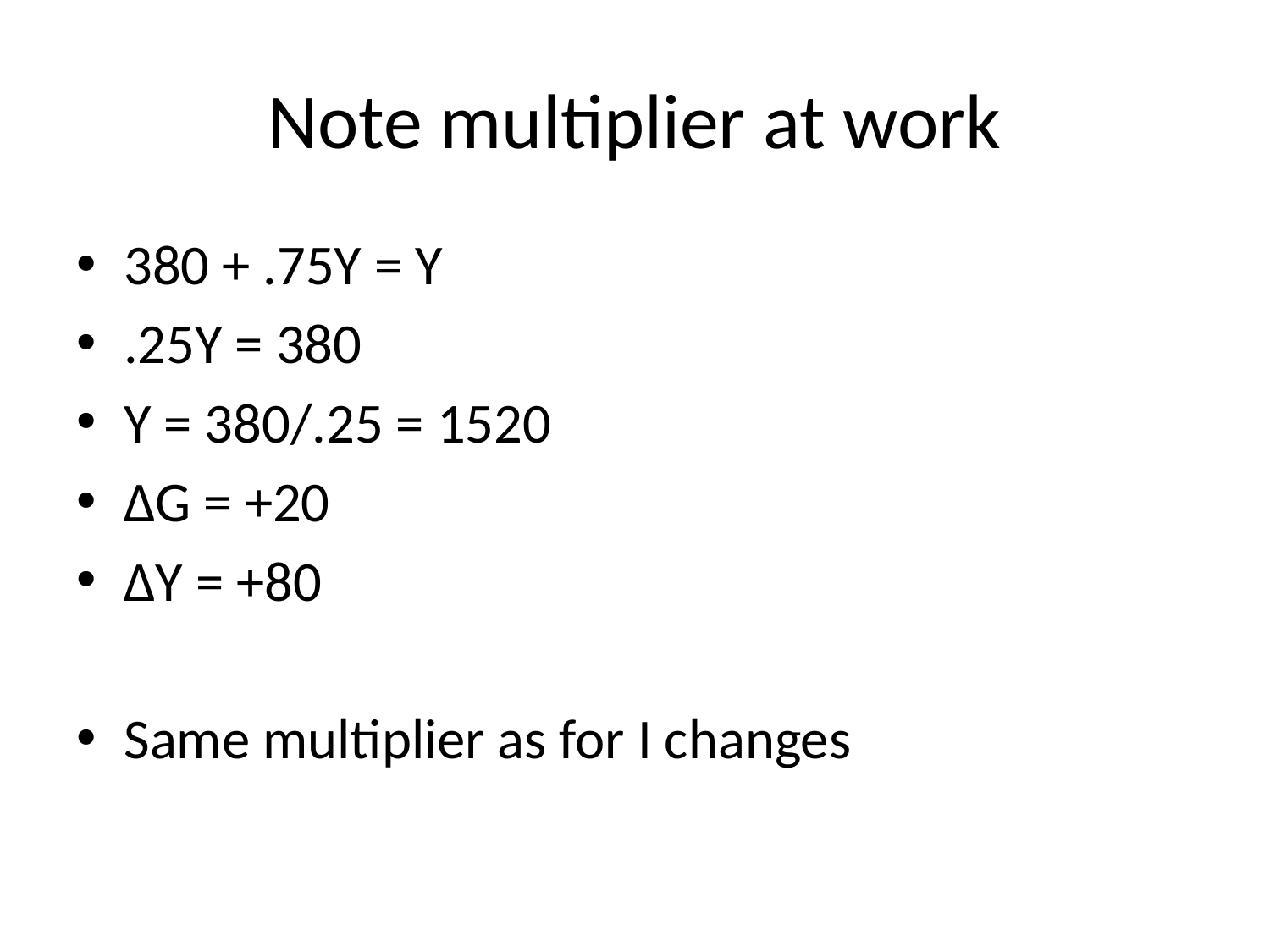

# Note multiplier at work
380 + .75Y = Y
.25Y = 380
Y = 380/.25 = 1520
∆G = +20
∆Y = +80

Same multiplier as for I changes